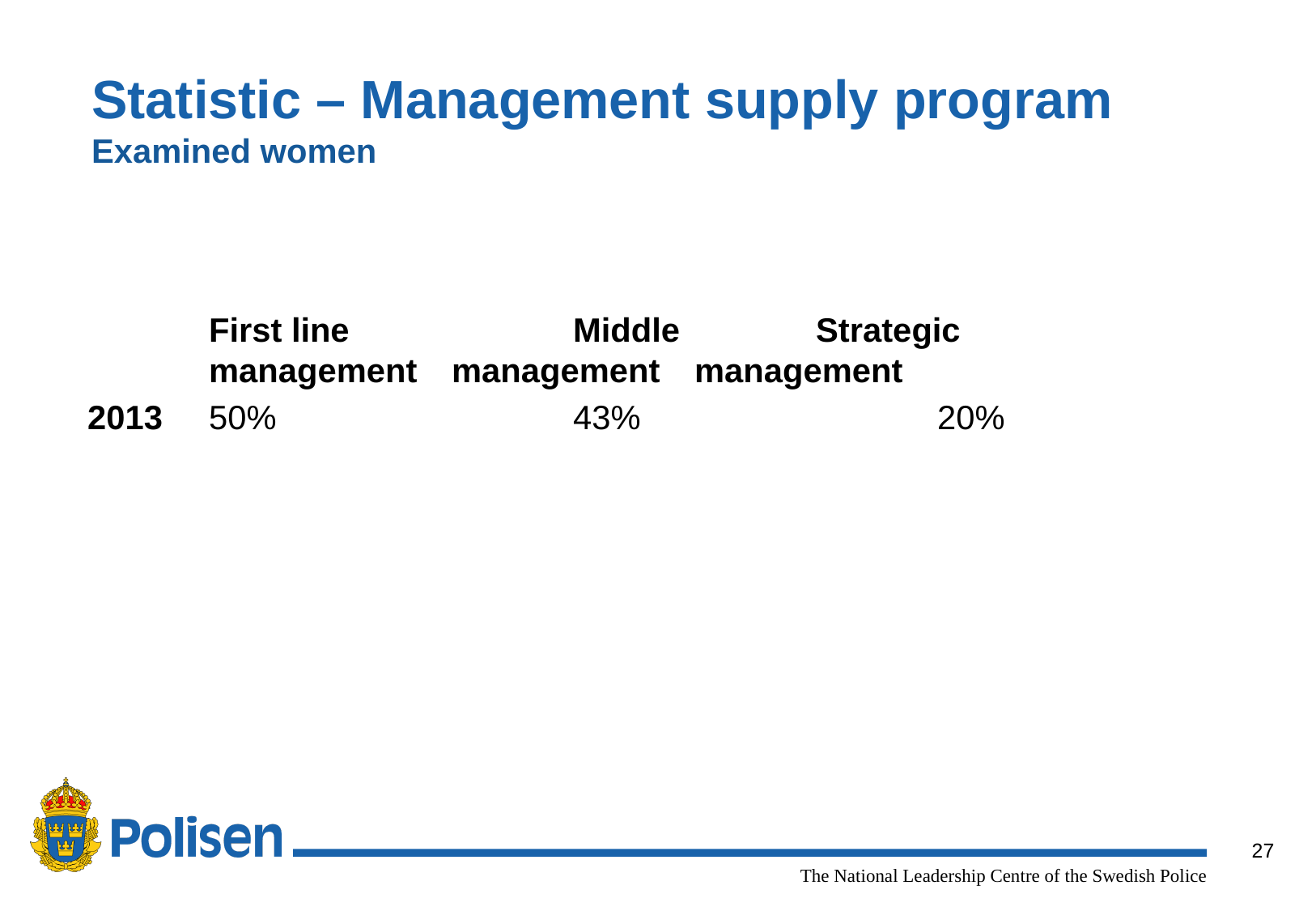

# Statistic – Management supply program Examined women
	First line 		Middle 		Strategic
	management	management 	management
2013	50%			43%			20%